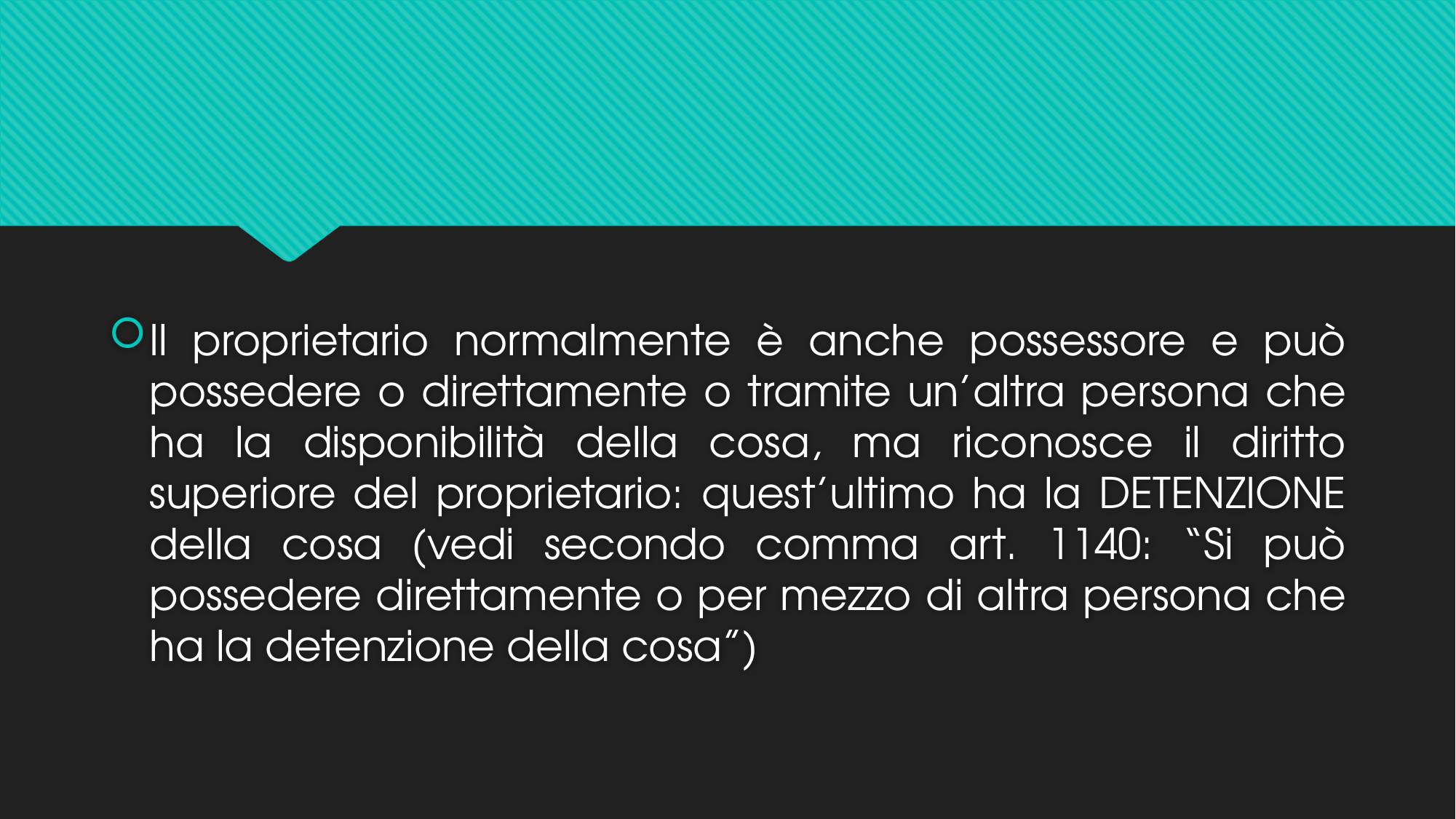

#
Il proprietario normalmente è anche possessore e può possedere o direttamente o tramite un’altra persona che ha la disponibilità della cosa, ma riconosce il diritto superiore del proprietario: quest’ultimo ha la DETENZIONE della cosa (vedi secondo comma art. 1140: “Si può possedere direttamente o per mezzo di altra persona che ha la detenzione della cosa”)